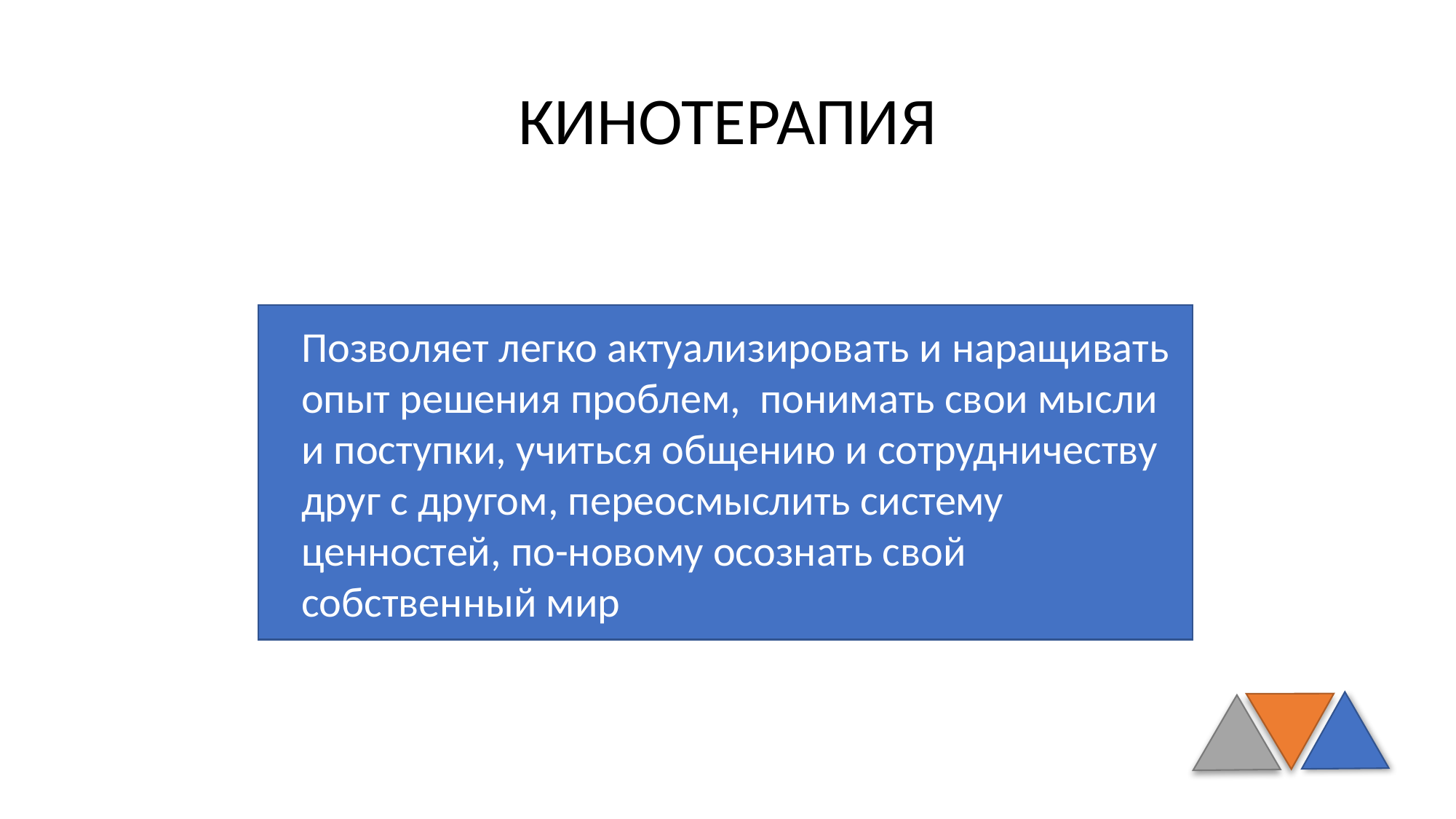

# КИНОТЕРАПИЯ
направлена на коррекционно-развивающую работу с обучающимися.

| ИГРЫ: | УПРАЖНЕНИЯ: |
| --- | --- |
| «Унисон» | «Карта чувств» |
| «Три ответа» | «Круги воли» |
| «Зеркало» | «Точный расчёт» |
| «Шесть шляп» | «Зато… — продолжи фразу» |
|  | «Воздушный шарик» |
|  | «Расслабление» |
|  | «Контраргументы» |
Позволяет легко актуализировать и наращивать опыт решения проблем,  понимать свои мысли и поступки, учиться общению и сотрудничеству друг с другом, переосмыслить систему ценностей, по-новому осознать свой собственный мир